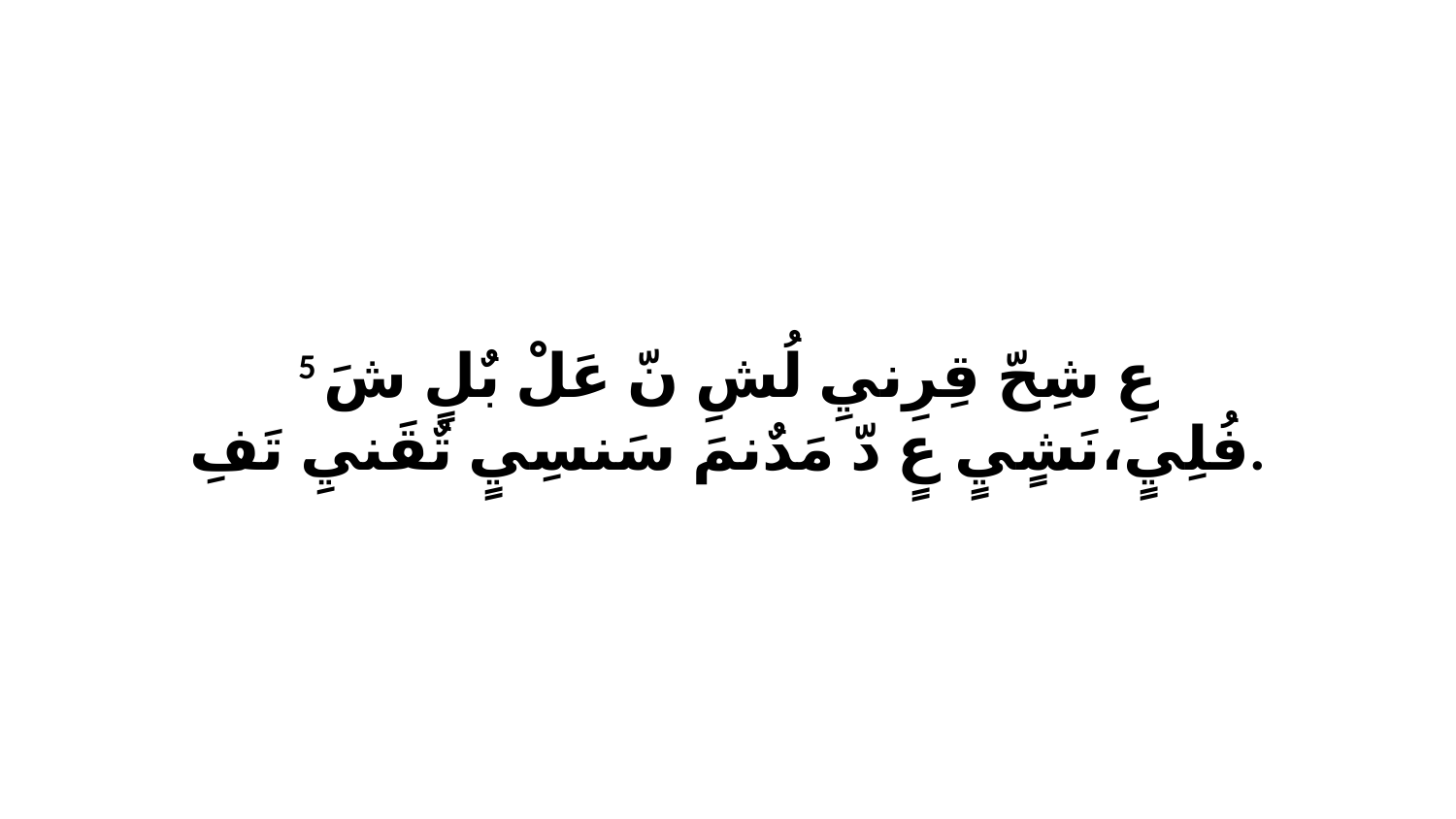

5 عِ شِحّ قِرِنيِ لُشِ نّ عَلْ بٌلٍ شَ فُلِيٍ،نَشٍيٍ عٍ دّ مَدٌنمَ سَنسِيٍ تٌقَنيِ تَفِ.